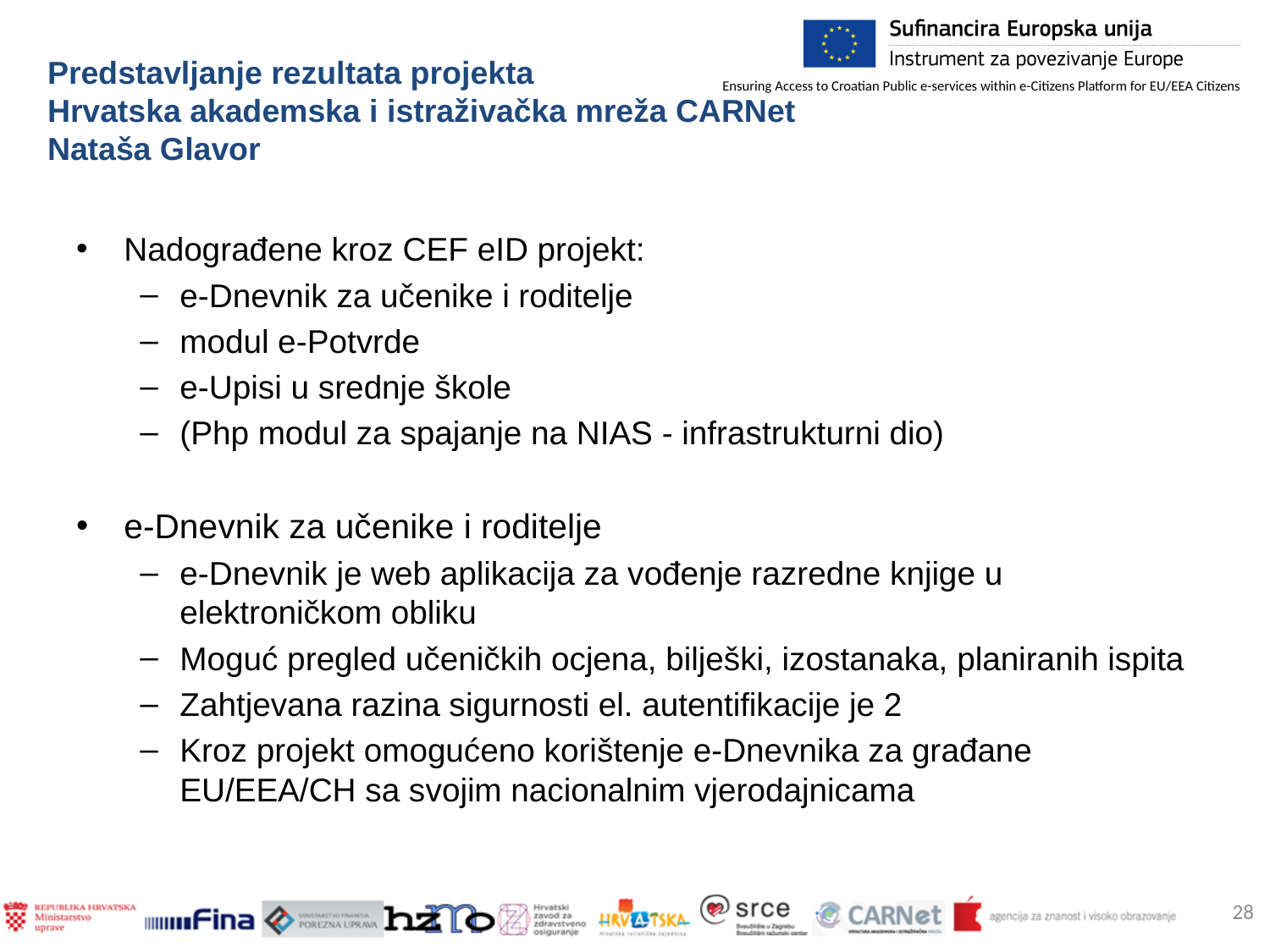

Predstavljanje rezultata projekta
Hrvatska akademska i istraživačka mreža CARNet Nataša Glavor
Nadograđene kroz CEF eID projekt:
e-Dnevnik za učenike i roditelje
modul e-Potvrde
e-Upisi u srednje škole
(Php modul za spajanje na NIAS - infrastrukturni dio)

e-Dnevnik za učenike i roditelje
e-Dnevnik je web aplikacija za vođenje razredne knjige u elektroničkom obliku
Moguć pregled učeničkih ocjena, bilješki, izostanaka, planiranih ispita
Zahtjevana razina sigurnosti el. autentifikacije je 2
Kroz projekt omogućeno korištenje e-Dnevnika za građane EU/EEA/CH sa svojim nacionalnim vjerodajnicama

28